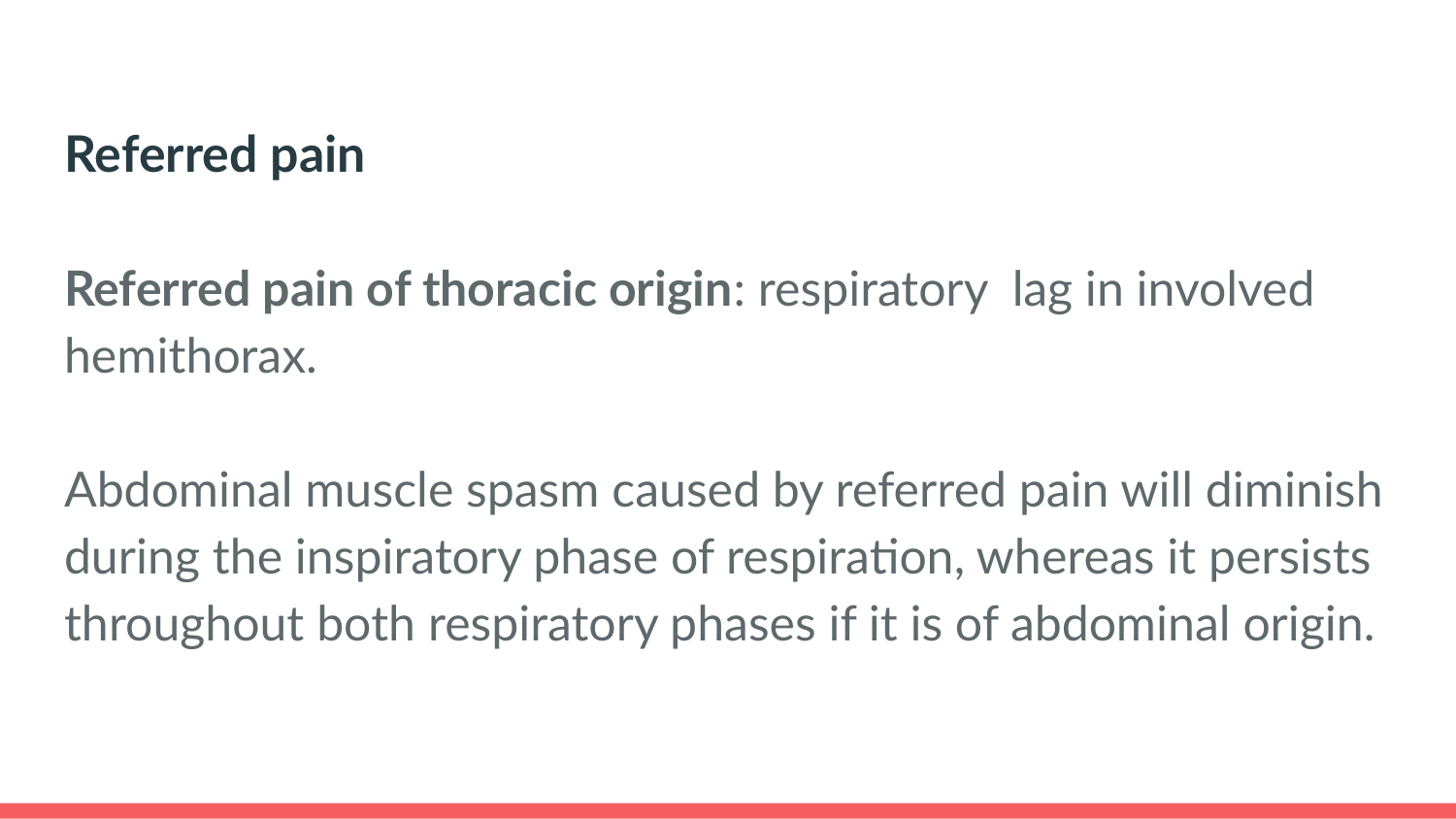

Referred pain

Referred pain of thoracic origin: respiratory  lag in involved hemithorax.

Abdominal muscle spasm caused by referred pain will diminish during the inspiratory phase of respiration, whereas it persists throughout both respiratory phases if it is of abdominal origin.